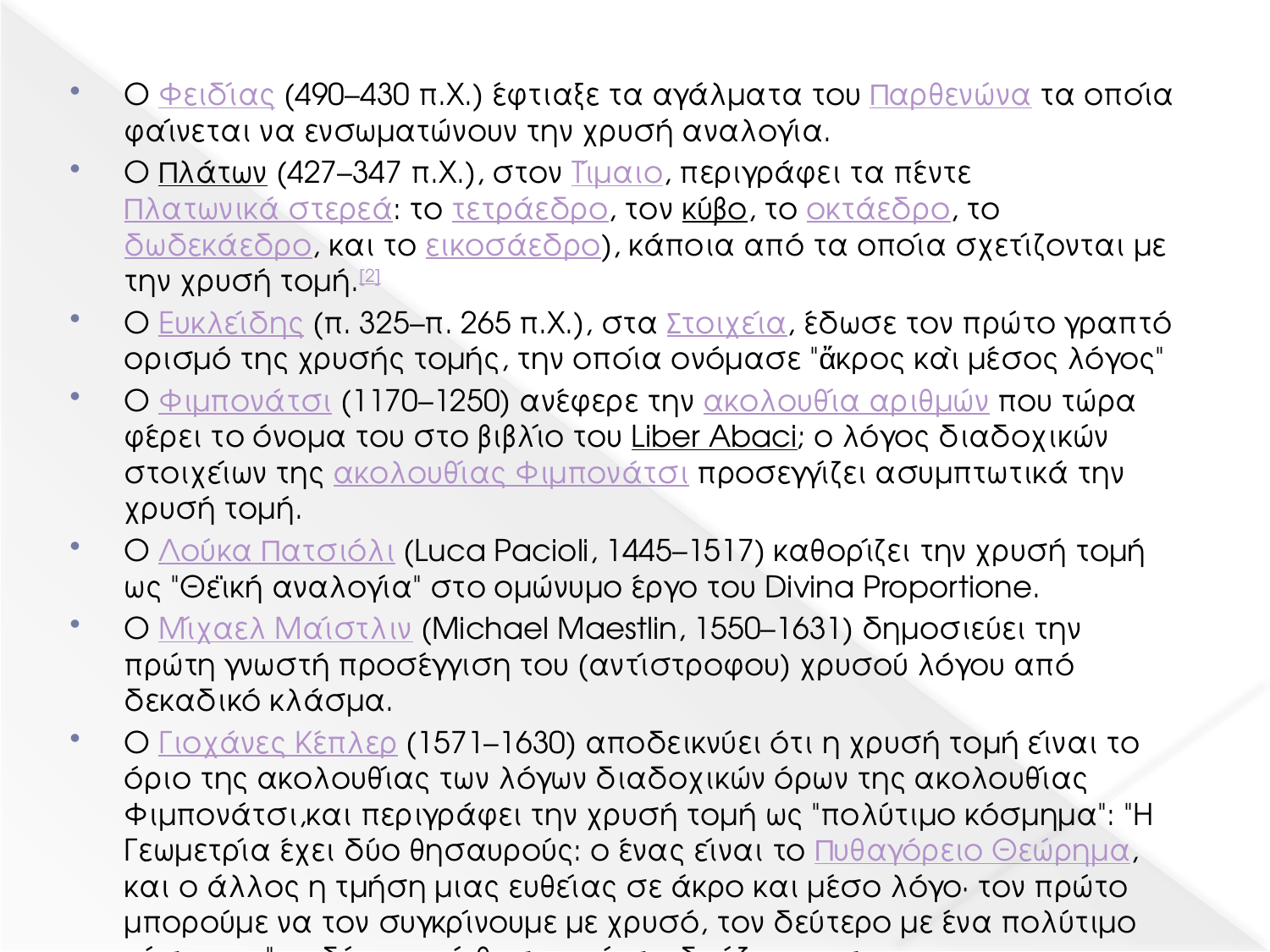

Ο Φειδίας (490–430 π.Χ.) έφτιαξε τα αγάλματα του Παρθενώνα τα οποία φαίνεται να ενσωματώνουν την χρυσή αναλογία.
Ο Πλάτων (427–347 π.Χ.), στον Τίμαιο, περιγράφει τα πέντε Πλατωνικά στερεά: το τετράεδρο, τον κύβο, το οκτάεδρο, το δωδεκάεδρο, και το εικοσάεδρο), κάποια από τα οποία σχετίζονται με την χρυσή τομή.[2]
Ο Ευκλείδης (π. 325–π. 265 π.Χ.), στα Στοιχεία, έδωσε τον πρώτο γραπτό ορισμό της χρυσής τομής, την οποία ονόμασε "ἄκρος καὶ μέσος λόγος"
Ο Φιμπονάτσι (1170–1250) ανέφερε την ακολουθία αριθμών που τώρα φέρει το όνομα του στο βιβλίο του Liber Abaci; ο λόγος διαδοχικών στοιχείων της ακολουθίας Φιμπονάτσι προσεγγίζει ασυμπτωτικά την χρυσή τομή.
Ο Λούκα Πατσιόλι (Luca Pacioli, 1445–1517) καθορίζει την χρυσή τομή ως "Θεϊκή αναλογία" στο ομώνυμο έργο του Divina Proportione.
Ο Μίχαελ Μαίστλιν (Michael Maestlin, 1550–1631) δημοσιεύει την πρώτη γνωστή προσέγγιση του (αντίστροφου) χρυσού λόγου από δεκαδικό κλάσμα.
Ο Γιοχάνες Κέπλερ (1571–1630) αποδεικνύει ότι η χρυσή τομή είναι το όριο της ακολουθίας των λόγων διαδοχικών όρων της ακολουθίας Φιμπονάτσι,και περιγράφει την χρυσή τομή ως "πολύτιμο κόσμημα": "Η Γεωμετρία έχει δύο θησαυρούς: ο ένας είναι το Πυθαγόρειο Θεώρημα, και ο άλλος η τμήση μιας ευθείας σε άκρο και μέσο λόγο· τον πρώτο μπορούμε να τον συγκρίνουμε με χρυσό, τον δεύτερο με ένα πολύτιμο κόσμημα." οι δύο αυτοί θησαυροί συνδυάζονται στο Τρίγωνο του Κέπλερ.